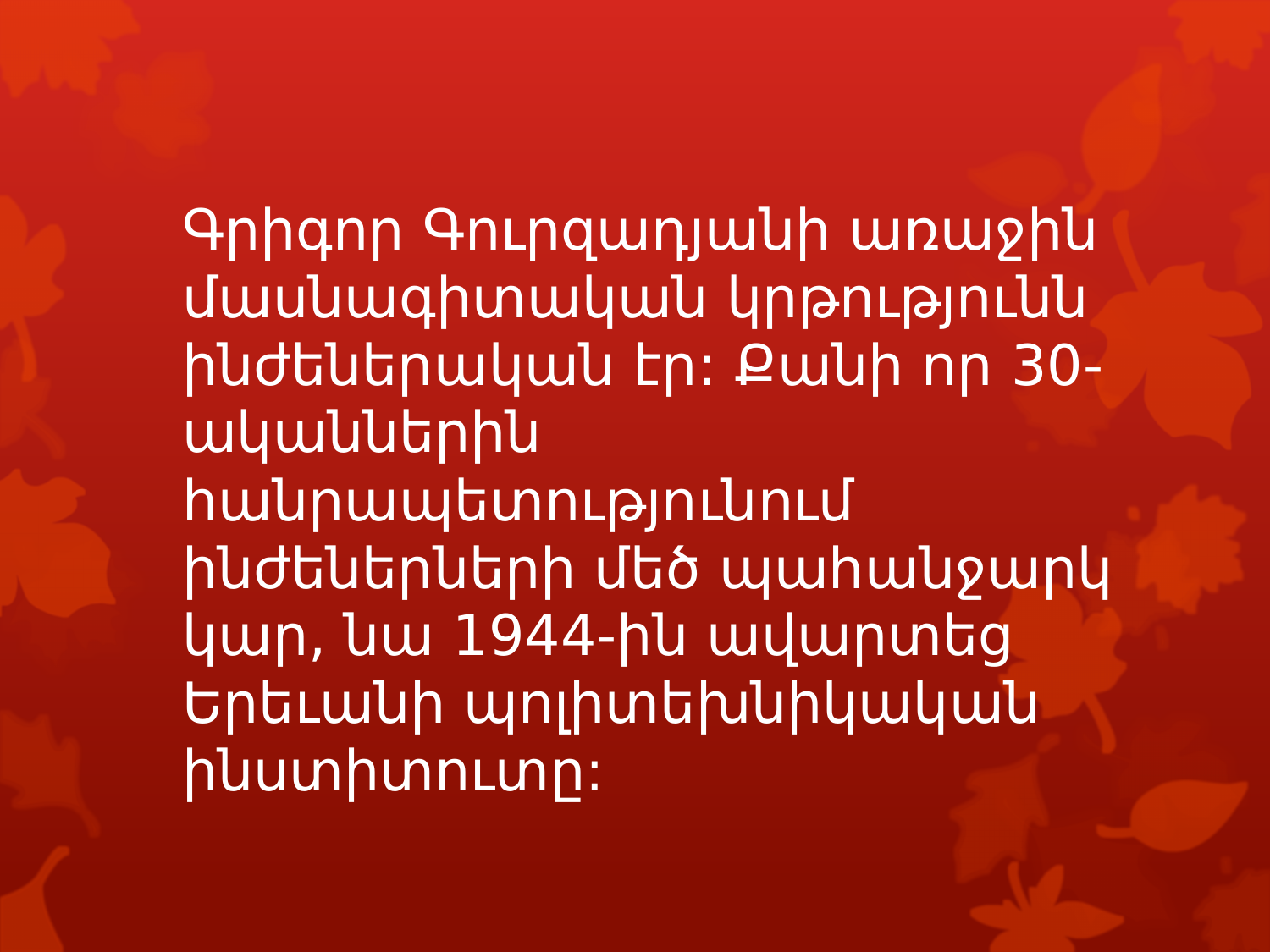

# Գրիգոր Գուրզադյանի առաջին մասնագիտական կրթությունն ինժեներական էր: Քանի որ 30-ականներին հանրապետությունում ինժեներների մեծ պահանջարկ կար, նա 1944-ին ավարտեց Երեւանի պոլիտեխնիկական ինստիտուտը: